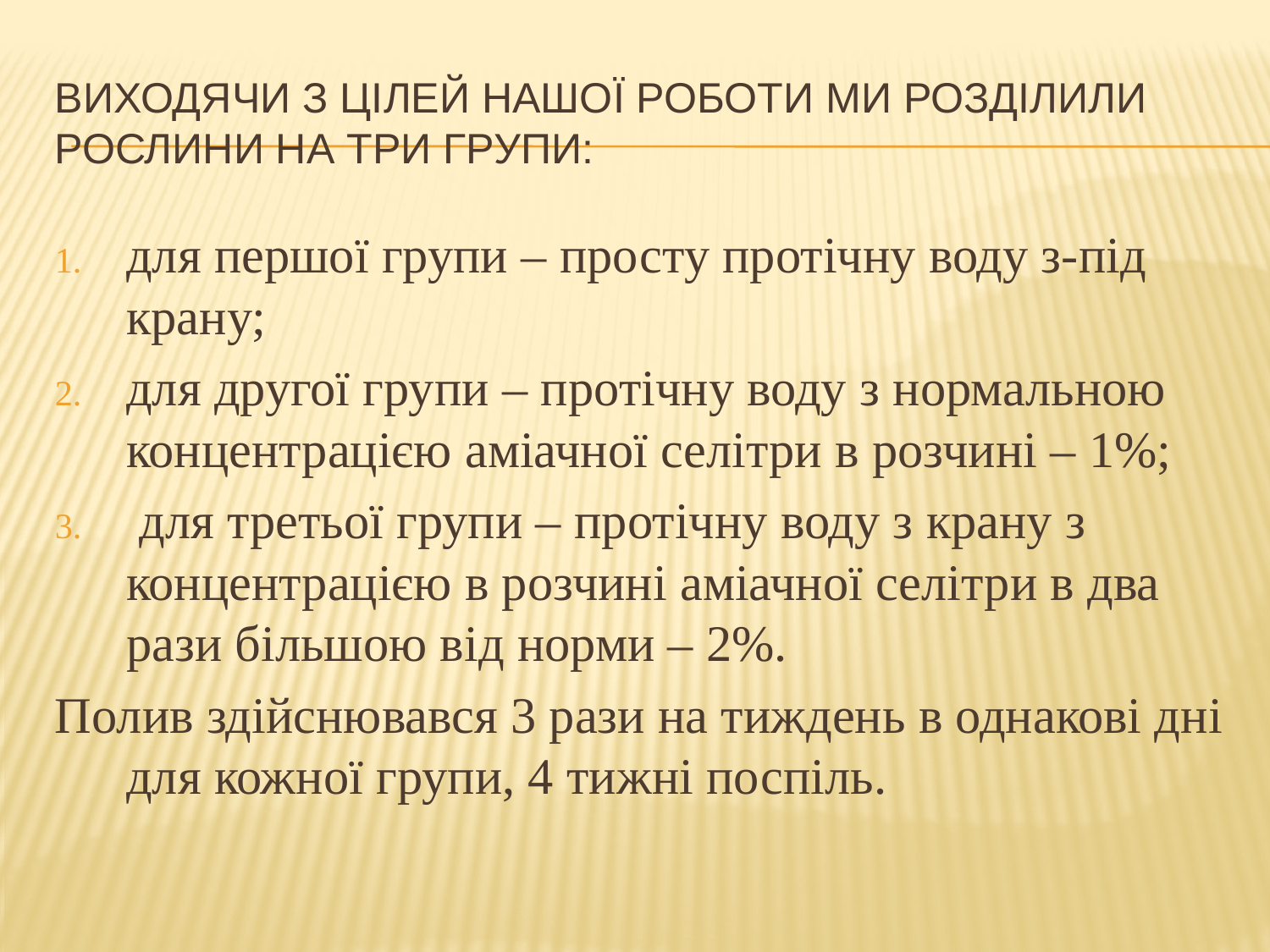

# Виходячи з цілей нашої роботи ми розділили рослини на три групи:
для першої групи – просту протічну воду з-під крану;
для другої групи – протічну воду з нормальною концентрацією аміачної селітри в розчині – 1%;
 для третьої групи – протічну воду з крану з концентрацією в розчині аміачної селітри в два рази більшою від норми – 2%.
Полив здійснювався 3 рази на тиждень в однакові дні для кожної групи, 4 тижні поспіль.